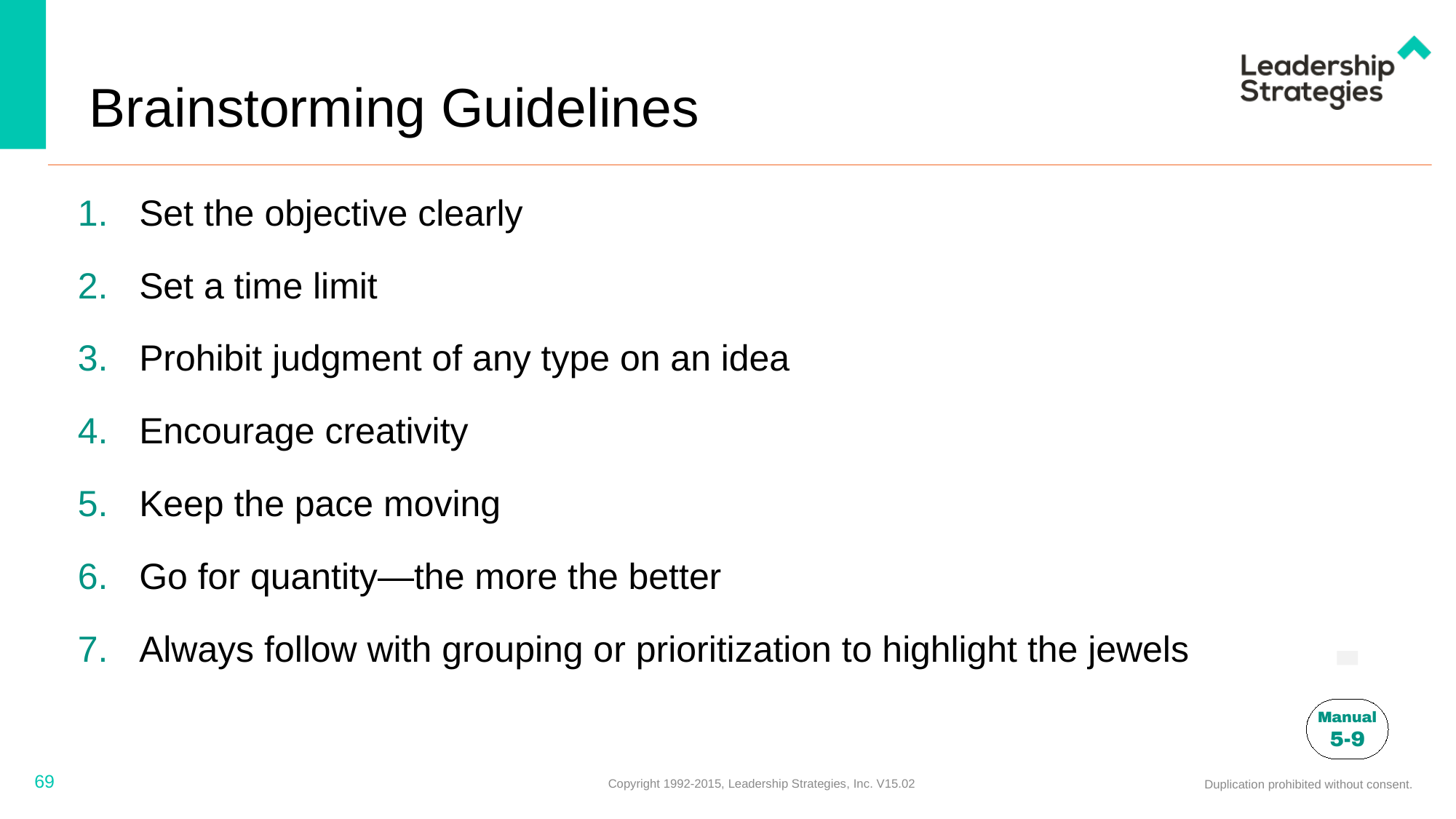

# Brainstorming Guidelines
Set the objective clearly
Set a time limit
Prohibit judgment of any type on an idea
Encourage creativity
Keep the pace moving
Go for quantity—the more the better
Always follow with grouping or prioritization to highlight the jewels
-
Manual
5-9
69
Copyright 1992-2015, Leadership Strategies, Inc. V15.02